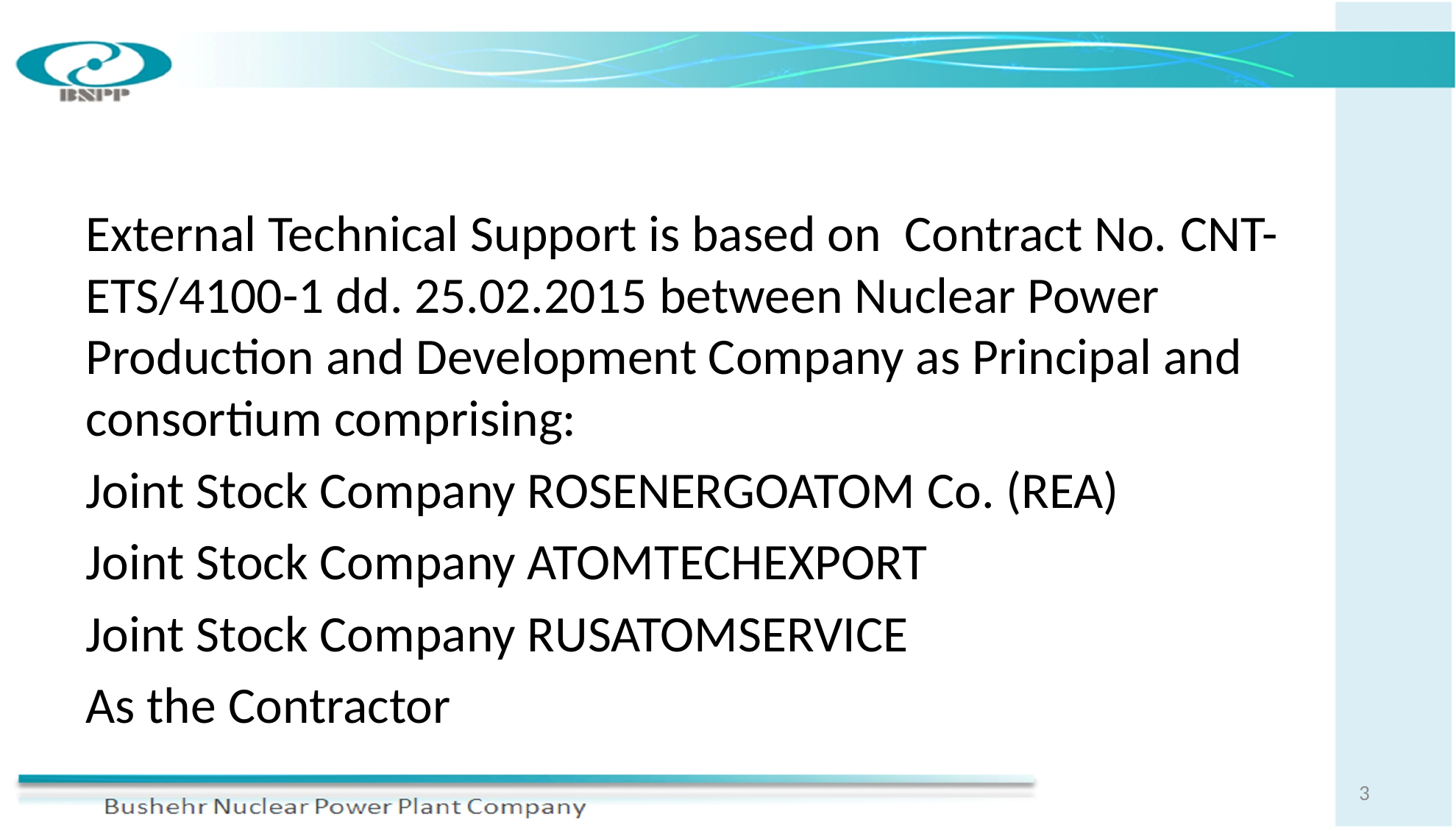

#
External Technical Support is based on  Contract No. CNT-ETS/4100-1 dd. 25.02.2015 between Nuclear Power Production and Development Company as Principal and consortium comprising:
Joint Stock Company ROSENERGOATOM Co. (REA)
Joint Stock Company ATOMTECHEXPORT
Joint Stock Company RUSATOMSERVICE
As the Contractor

3